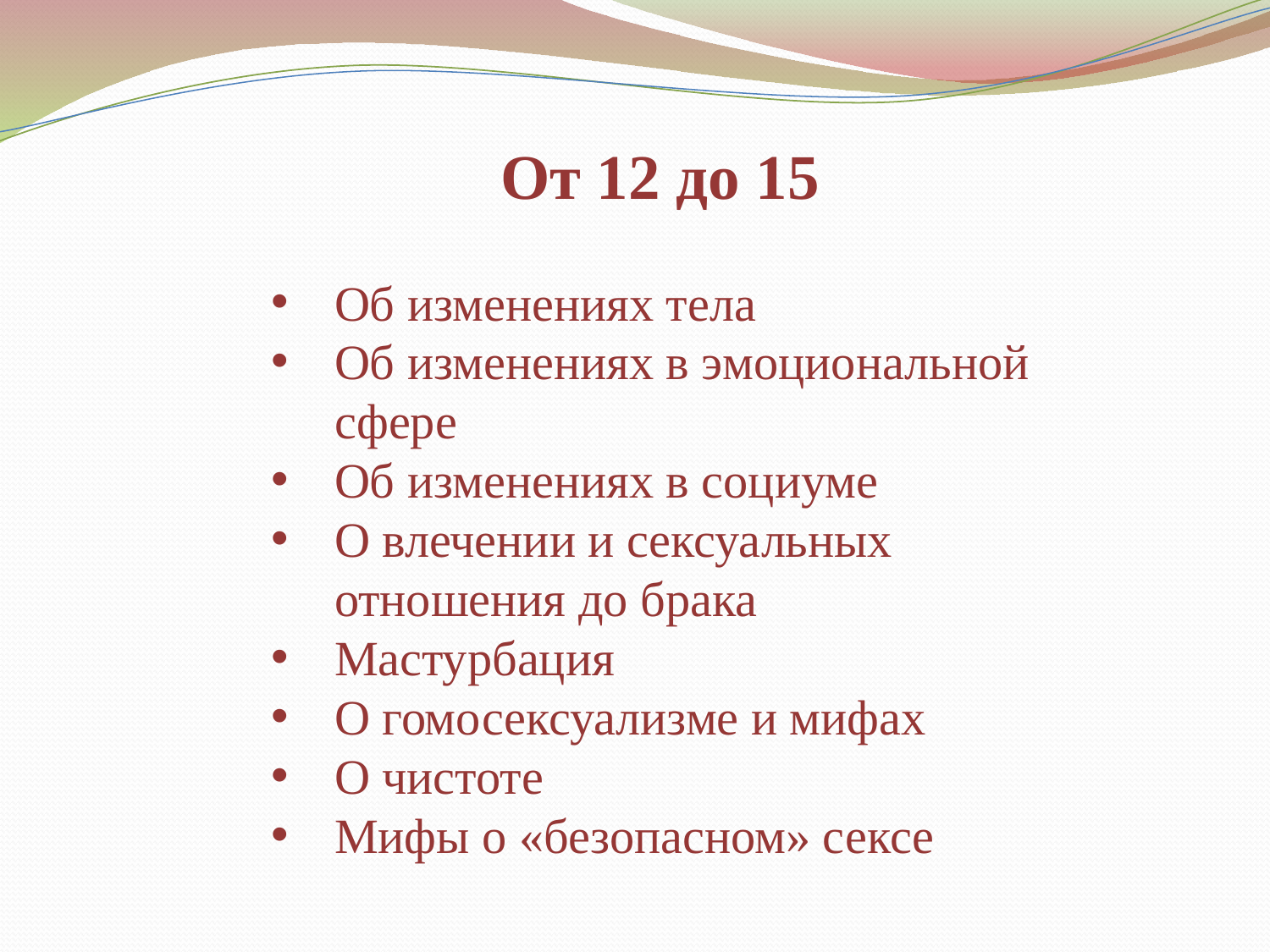

От 12 до 15

Об изменениях тела
Об изменениях в эмоциональной сфере
Об изменениях в социуме
О влечении и сексуальных отношения до брака
Мастурбация
О гомосексуализме и мифах
О чистоте
Мифы о «безопасном» сексе